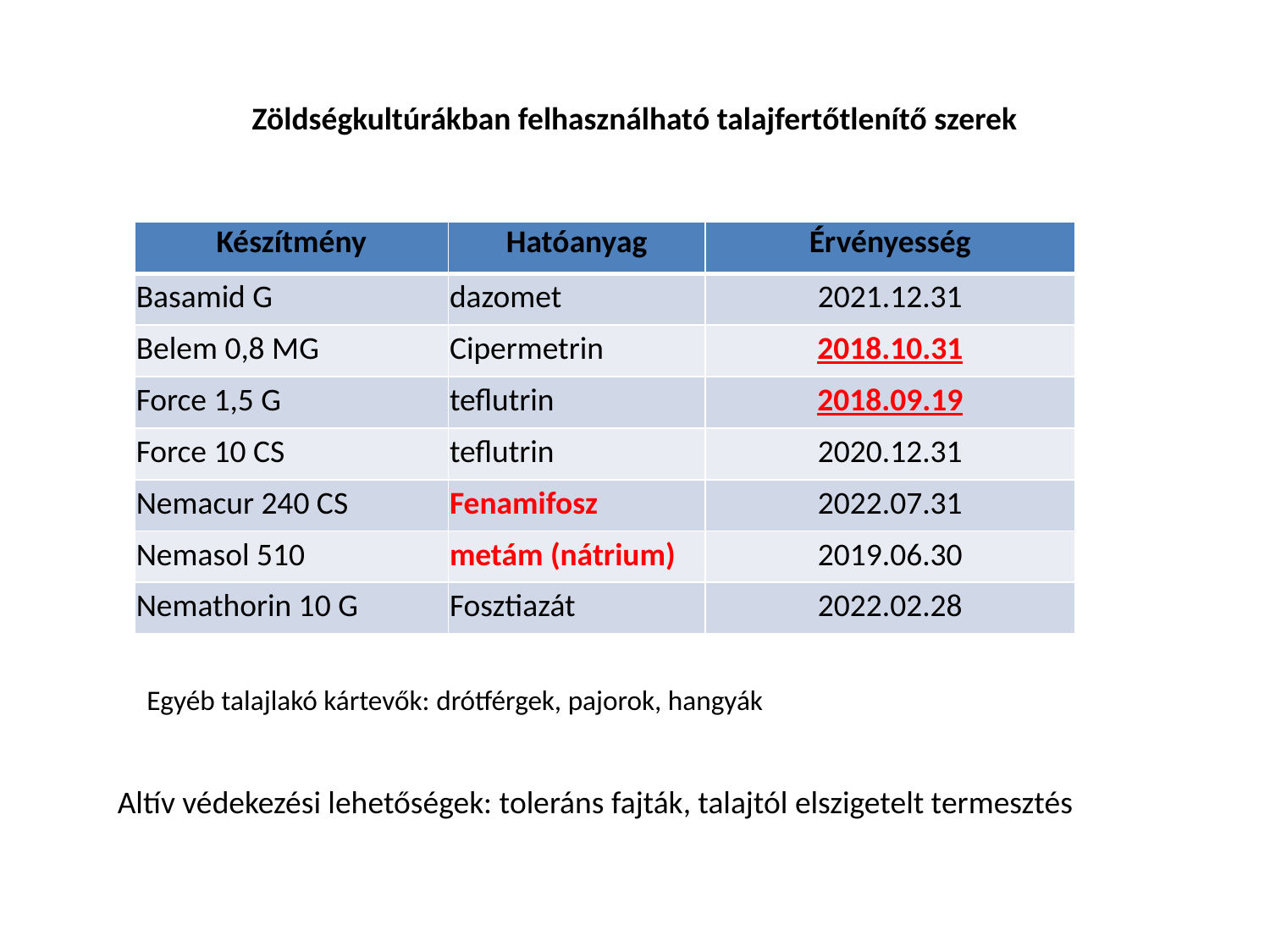

# Zöldségkultúrákban felhasználható talajfertőtlenítő szerek
| Készítmény | Hatóanyag | Érvényesség |
| --- | --- | --- |
| Basamid G | dazomet | 2021.12.31 |
| Belem 0,8 MG | Cipermetrin | 2018.10.31 |
| Force 1,5 G | teflutrin | 2018.09.19 |
| Force 10 CS | teflutrin | 2020.12.31 |
| Nemacur 240 CS | Fenamifosz | 2022.07.31 |
| Nemasol 510 | metám (nátrium) | 2019.06.30 |
| Nemathorin 10 G | Fosztiazát | 2022.02.28 |
Egyéb talajlakó kártevők: drótférgek, pajorok, hangyák
Altív védekezési lehetőségek: toleráns fajták, talajtól elszigetelt termesztés